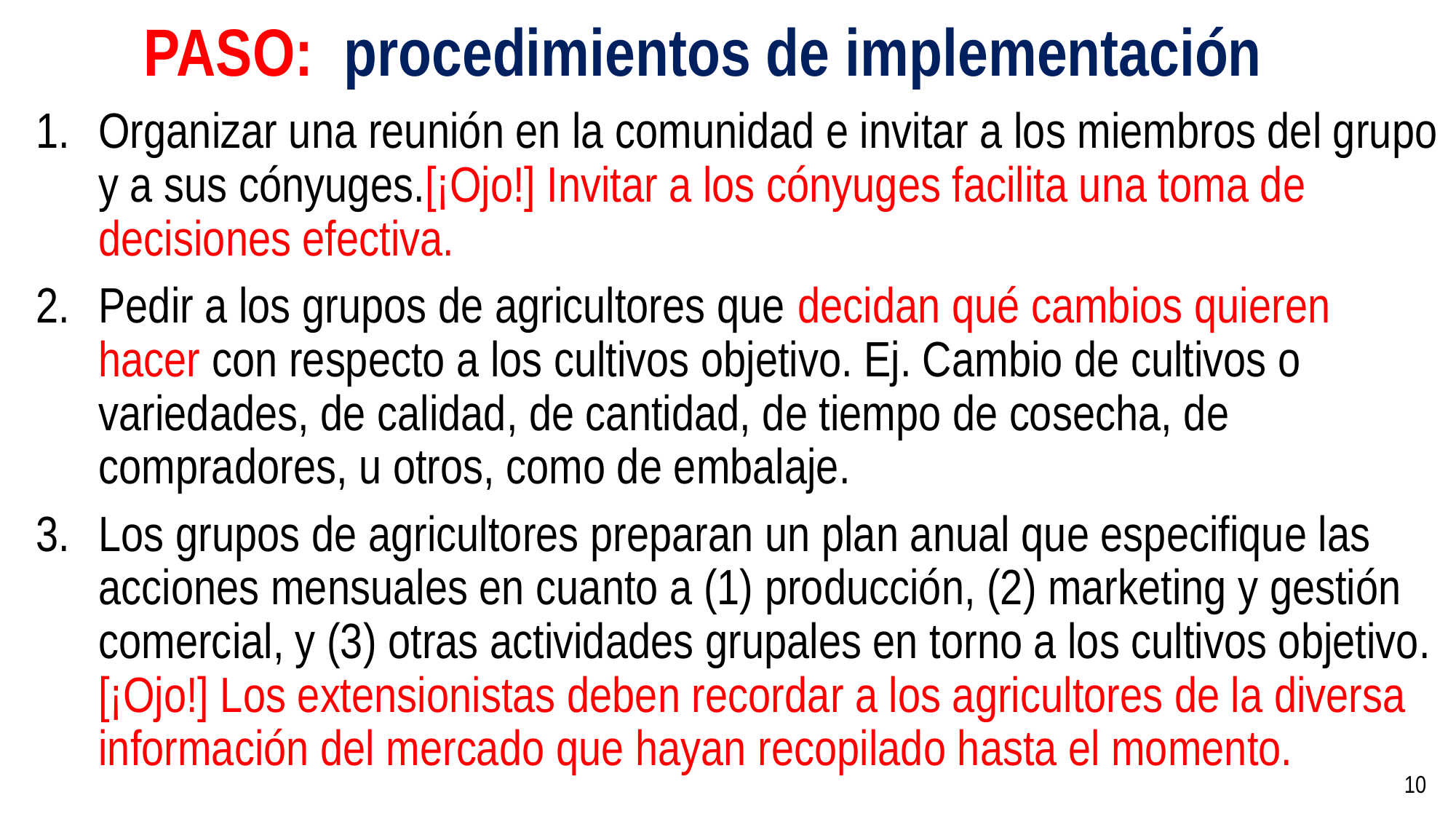

# PASO:  procedimientos de implementación
Organizar una reunión en la comunidad e invitar a los miembros del grupo y a sus cónyuges.[¡Ojo!] Invitar a los cónyuges facilita una toma de decisiones efectiva.
Pedir a los grupos de agricultores que decidan qué cambios quieren hacer con respecto a los cultivos objetivo. Ej. Cambio de cultivos o variedades, de calidad, de cantidad, de tiempo de cosecha, de compradores, u otros, como de embalaje.
Los grupos de agricultores preparan un plan anual que especifique las acciones mensuales en cuanto a (1) producción, (2) marketing y gestión comercial, y (3) otras actividades grupales en torno a los cultivos objetivo. [¡Ojo!] Los extensionistas deben recordar a los agricultores de la diversa información del mercado que hayan recopilado hasta el momento.
10